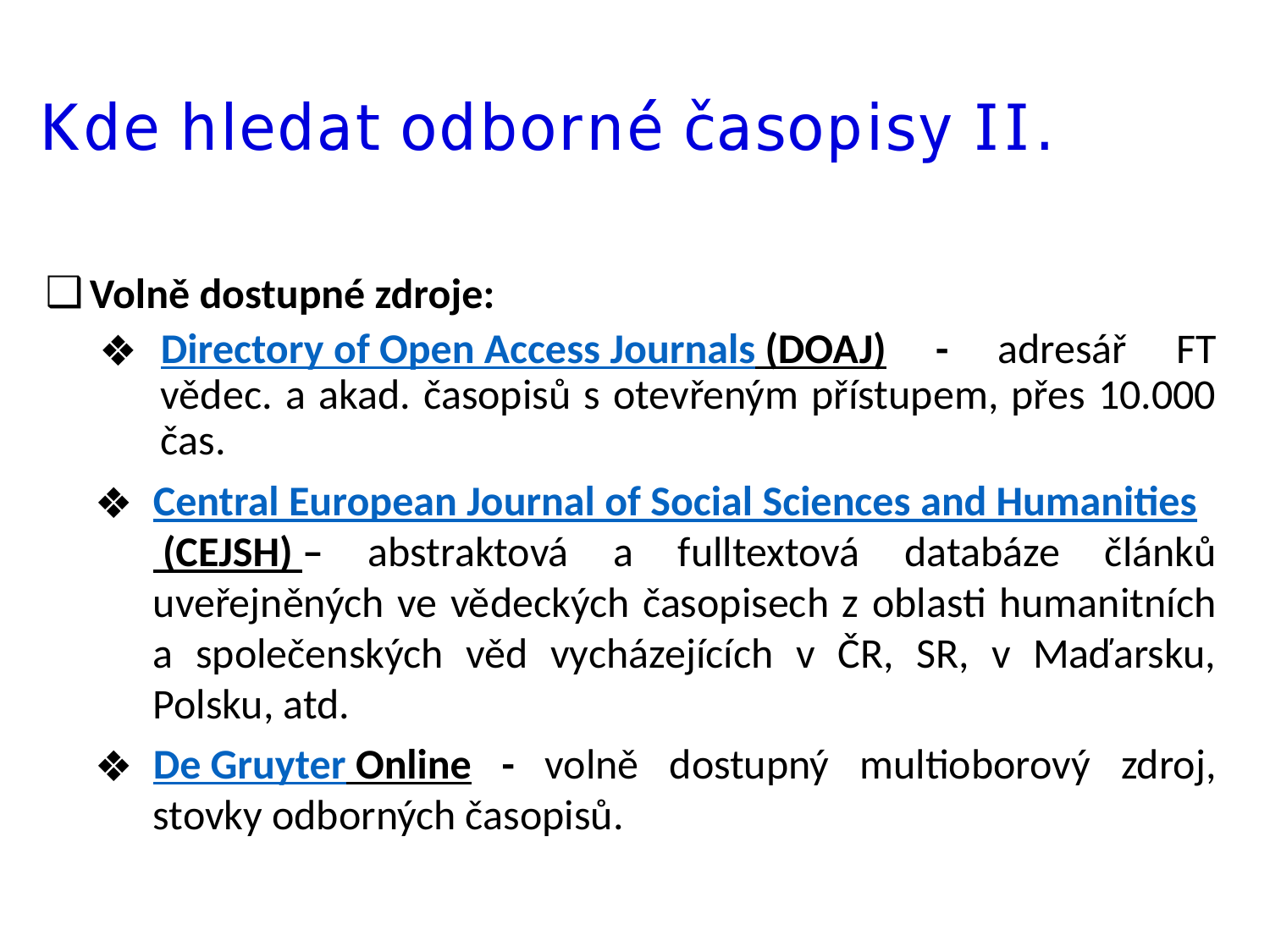

# Kde hledat odborné časopisy II.

Volně dostupné zdroje:
Directory of Open Access Journals (DOAJ) - adresář FT vědec. a akad. časopisů s otevřeným přístupem, přes 10.000 čas.
Central European Journal of Social Sciences and Humanities (CEJSH) – abstraktová a fulltextová databáze článků uveřejněných ve vědeckých časopisech z oblasti humanitních a společenských věd vycházejících v ČR, SR, v Maďarsku, Polsku, atd.
De Gruyter Online - volně dostupný multioborový zdroj, stovky odborných časopisů.